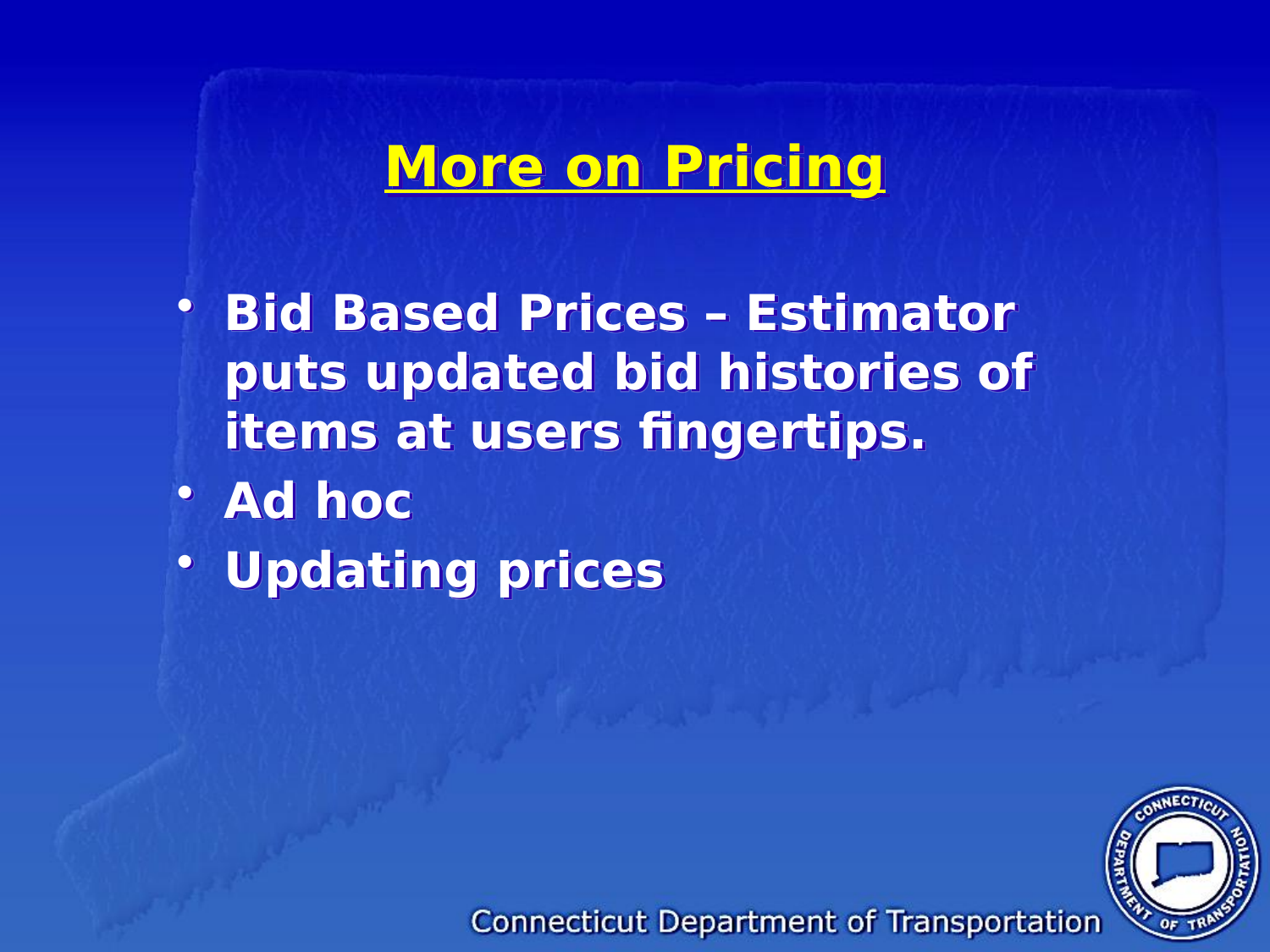

# More on Pricing
Bid Based Prices – Estimator puts updated bid histories of items at users fingertips.
Ad hoc
Updating prices